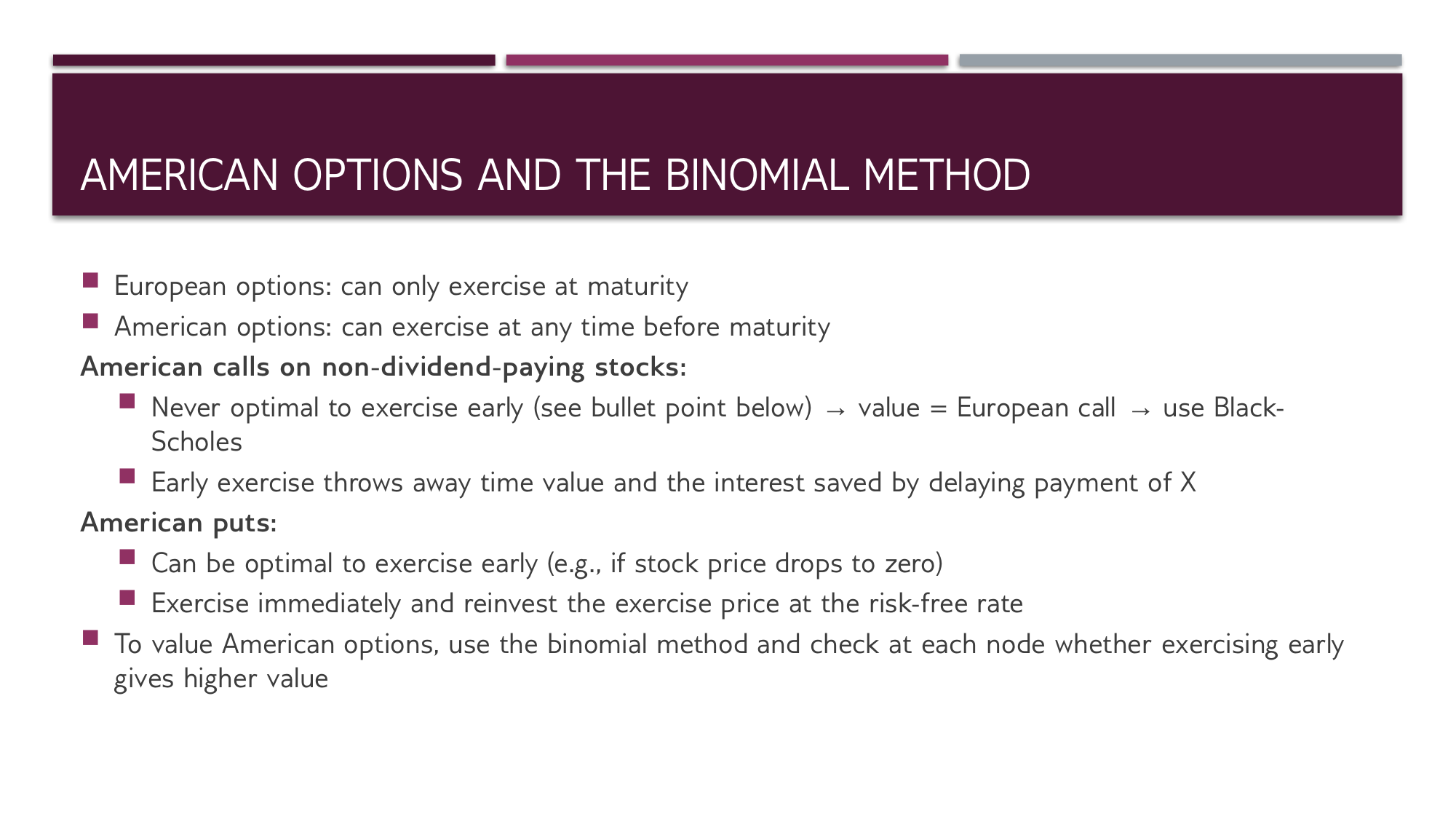

# American Options and the Binomial Method
European options: can only exercise at maturity
American options: can exercise at any time before maturity
American calls on non-dividend-paying stocks:
Never optimal to exercise early (see bullet point below) → value = European call → use Black-Scholes
Early exercise throws away time value and the interest saved by delaying payment of X
American puts:
Can be optimal to exercise early (e.g., if stock price drops to zero)
Exercise immediately and reinvest the exercise price at the risk-free rate
To value American options, use the binomial method and check at each node whether exercising early gives higher value